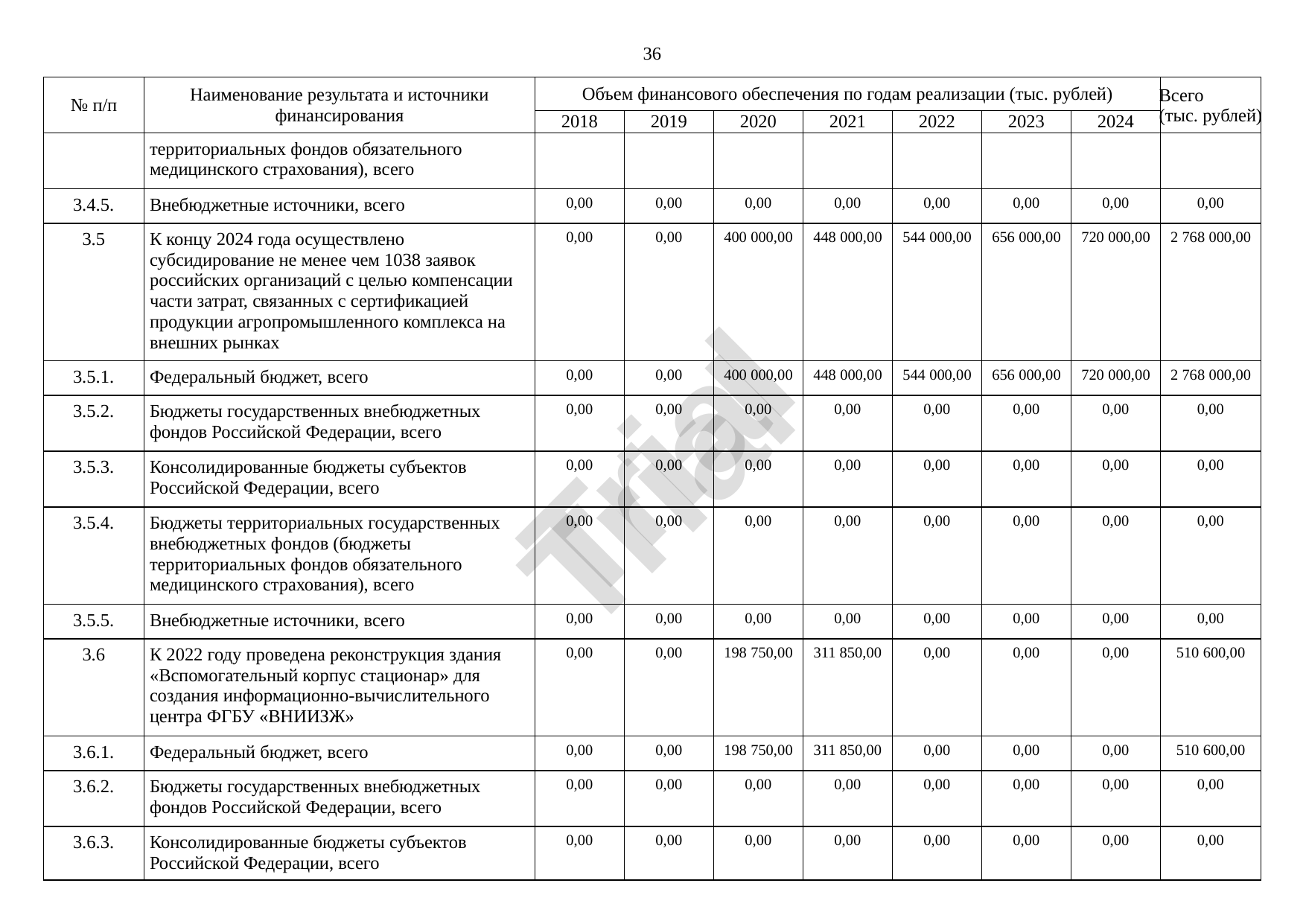

36

№ п/п
Наименование результата и источники финансирования
Объем финансового обеспечения по годам реализации (тыс. рублей)
Всего
(тыс. рублей)
2018
2019
2020
2021
2022
2023
2024

территориальных фондов обязательного медицинского страхования), всего

3.4.5.
Внебюджетные источники, всего
0,00
0,00
0,00
0,00
0,00
0,00
0,00
0,00

3.5
К концу 2024 года осуществлено субсидирование не менее чем 1038 заявок российских организаций с целью компенсации части затрат, связанных с сертификацией продукции агропромышленного комплекса на внешних рынках
0,00
0,00
400 000,00
448 000,00
544 000,00
656 000,00
720 000,00
2 768 000,00

3.5.1.
Федеральный бюджет, всего
0,00
0,00
400 000,00
448 000,00
544 000,00
656 000,00
720 000,00
2 768 000,00

3.5.2.
Бюджеты государственных внебюджетных фондов Российской Федерации, всего
0,00
0,00
0,00
0,00
0,00
0,00
0,00
0,00
Trial

3.5.3.
Консолидированные бюджеты субъектов Российской Федерации, всего
0,00
0,00
0,00
0,00
0,00
0,00
0,00
0,00

3.5.4.
Бюджеты территориальных государственных внебюджетных фондов (бюджеты территориальных фондов обязательного медицинского страхования), всего
0,00
0,00
0,00
0,00
0,00
0,00
0,00
0,00

3.5.5.
Внебюджетные источники, всего
0,00
0,00
0,00
0,00
0,00
0,00
0,00
0,00

3.6
К 2022 году проведена реконструкция здания «Вспомогательный корпус стационар» для создания информационно-вычислительного центра ФГБУ «ВНИИЗЖ»
0,00
0,00
198 750,00
311 850,00
0,00
0,00
0,00
510 600,00

3.6.1.
Федеральный бюджет, всего
0,00
0,00
198 750,00
311 850,00
0,00
0,00
0,00
510 600,00

3.6.2.
Бюджеты государственных внебюджетных фондов Российской Федерации, всего
0,00
0,00
0,00
0,00
0,00
0,00
0,00
0,00

3.6.3.
Консолидированные бюджеты субъектов Российской Федерации, всего
0,00
0,00
0,00
0,00
0,00
0,00
0,00
0,00